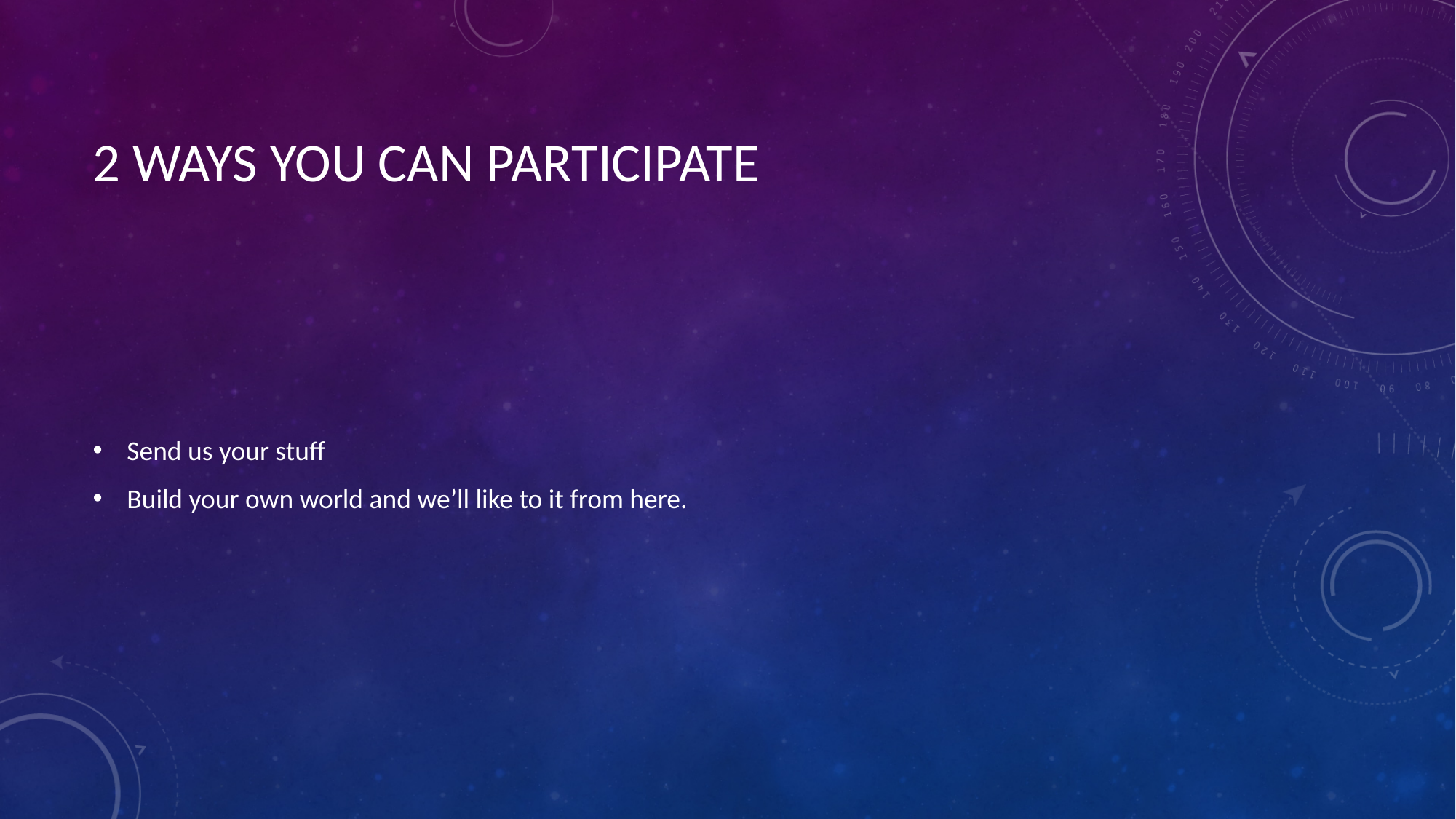

# 2 ways you can participate
Send us your stuff
Build your own world and we’ll like to it from here.